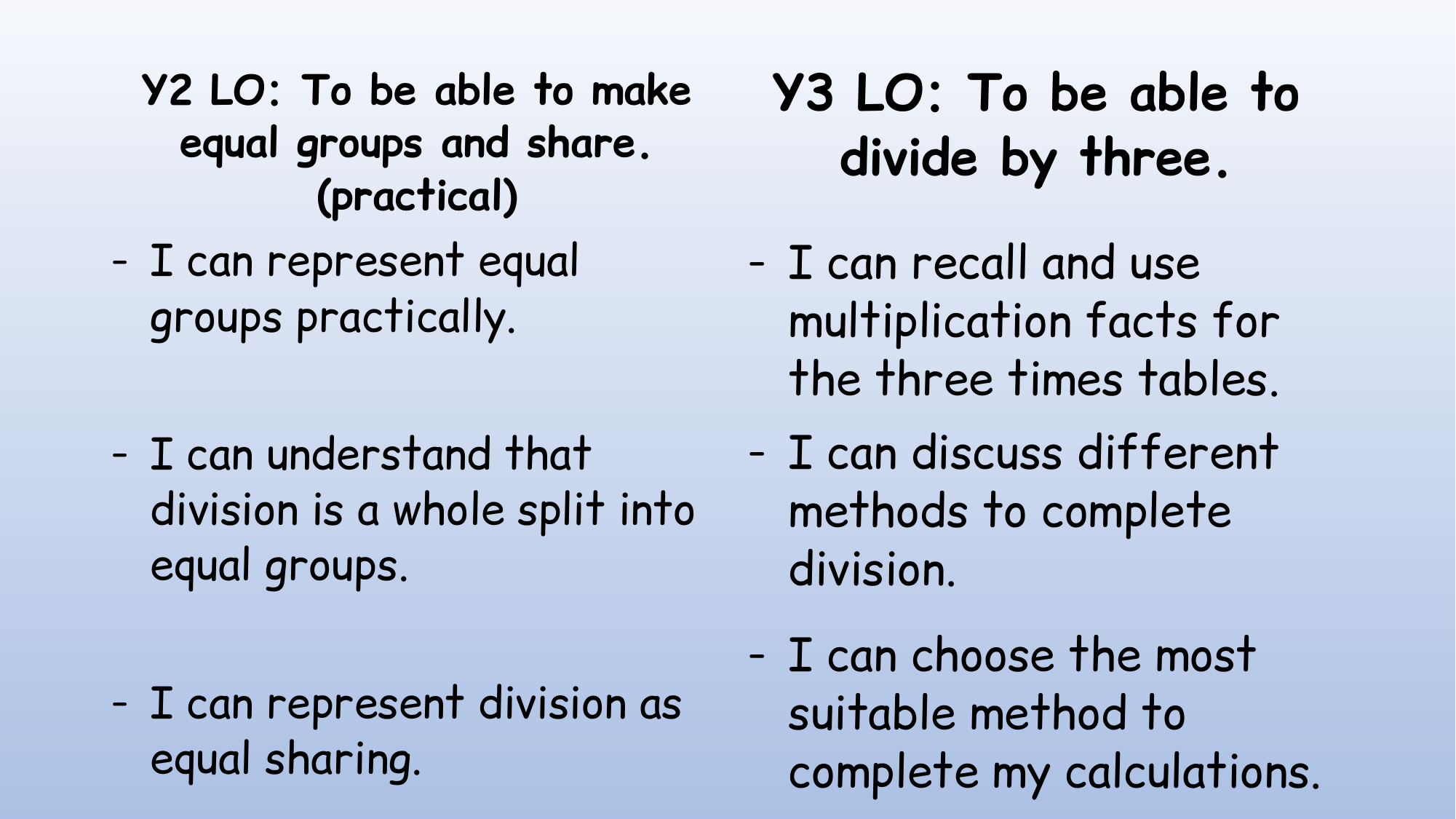

Y3 LO: To be able to divide by three.
Y2 LO: To be able to make equal groups and share. (practical)
I can represent equal groups practically.

I can understand that division is a whole split into equal groups.

I can represent division as equal sharing.
I can recall and use multiplication facts for the three times tables.
I can discuss different methods to complete division.
I can choose the most suitable method to complete my calculations.